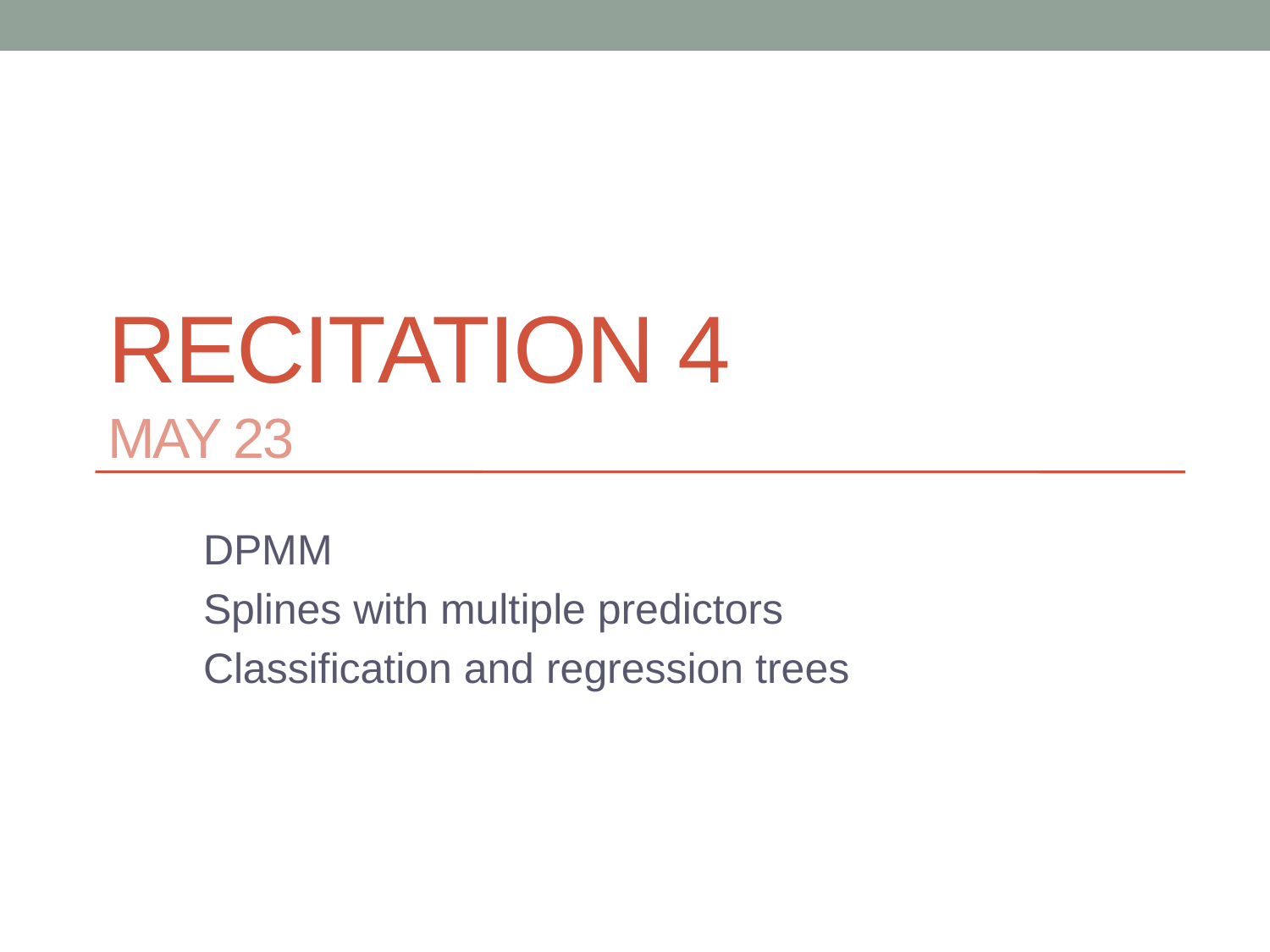

# Recitation 4 May 23
DPMM
Splines with multiple predictors
Classification and regression trees